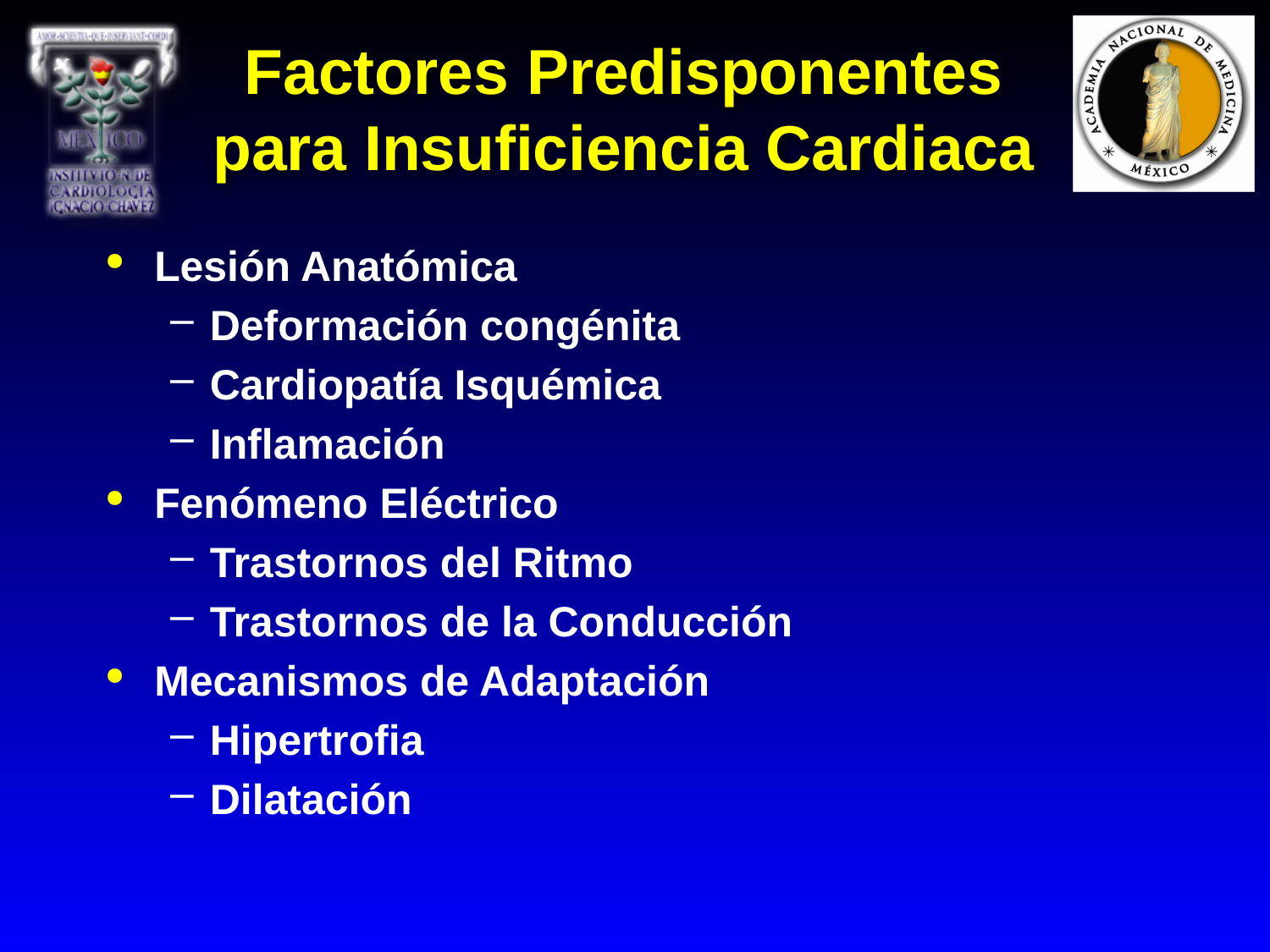

# Factores Predisponentes para Insuficiencia Cardiaca
Lesión Anatómica
Deformación congénita
Cardiopatía Isquémica
Inflamación
Fenómeno Eléctrico
Trastornos del Ritmo
Trastornos de la Conducción
Mecanismos de Adaptación
Hipertrofia
Dilatación